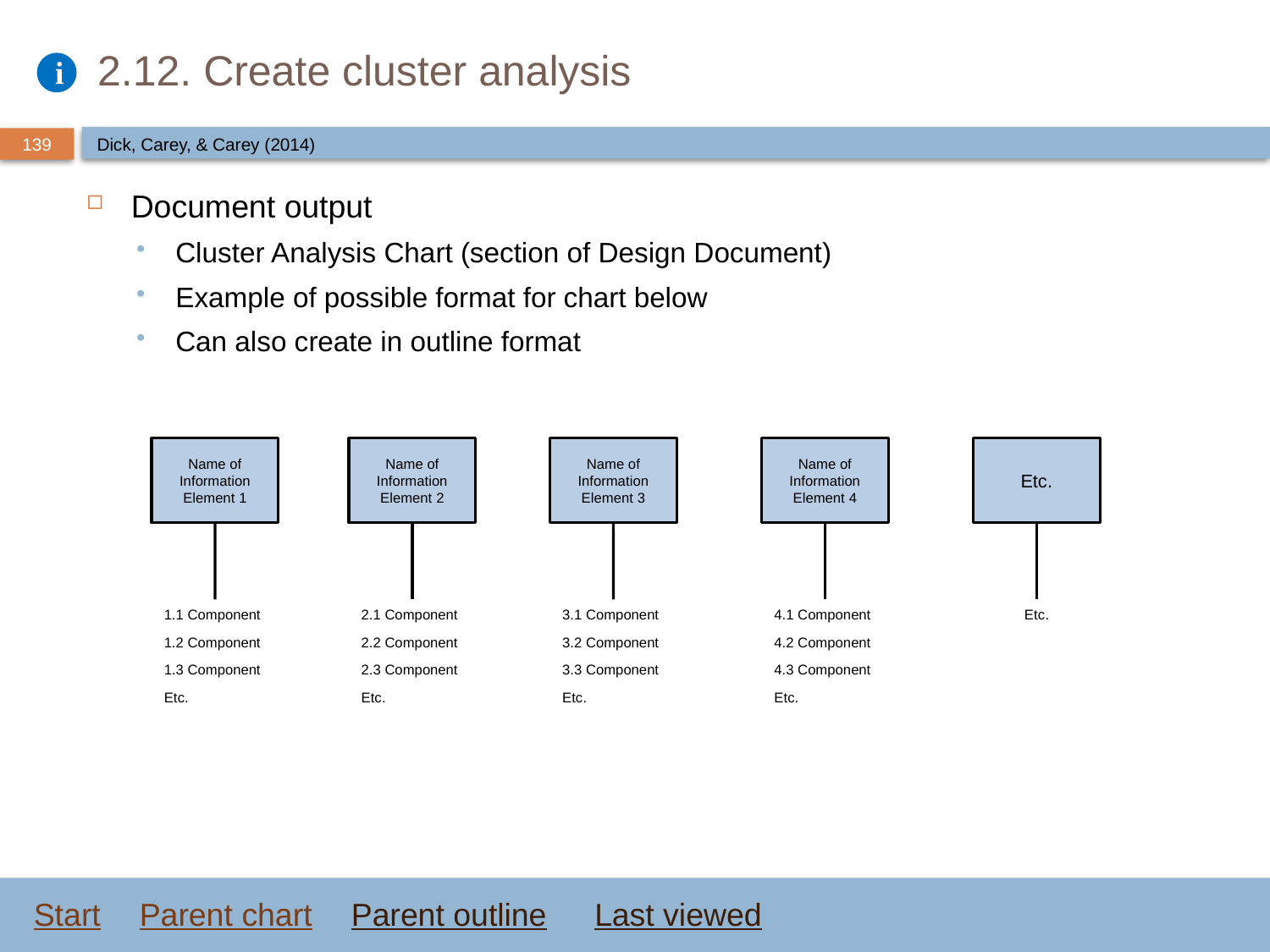

# 2.12. Create cluster analysis
Dick, Carey, & Carey (2014)
Document output
Cluster Analysis Chart (section of Design Document)
Example of possible format for chart below
Can also create in outline format
Name of Information Element 1
Name of Information Element 2
Name of Information Element 3
Name of Information Element 4
Etc.
1.1 Component
1.2 Component
1.3 Component
Etc.

2.1 Component
2.2 Component
2.3 Component
Etc.

3.1 Component
3.2 Component
3.3 Component
Etc.
4.1 Component
4.2 Component
4.3 Component
Etc.
Etc.
Start
Parent chart
Parent outline
Last viewed